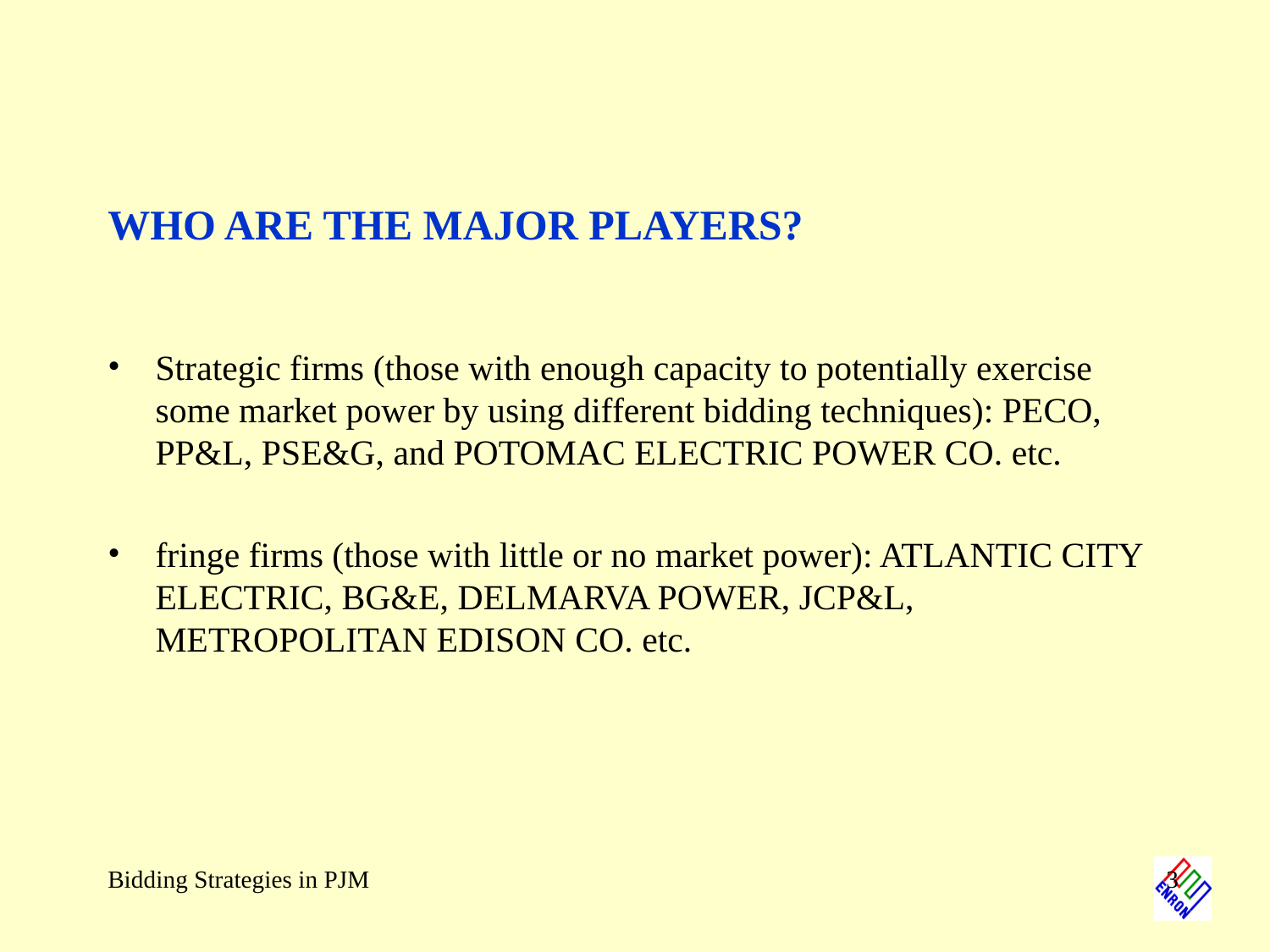

# WHO ARE THE MAJOR PLAYERS?
Strategic firms (those with enough capacity to potentially exercise some market power by using different bidding techniques): PECO, PP&L, PSE&G, and POTOMAC ELECTRIC POWER CO. etc.

fringe firms (those with little or no market power): ATLANTIC CITY ELECTRIC, BG&E, DELMARVA POWER, JCP&L, METROPOLITAN EDISON CO. etc.
Bidding Strategies in PJM
3